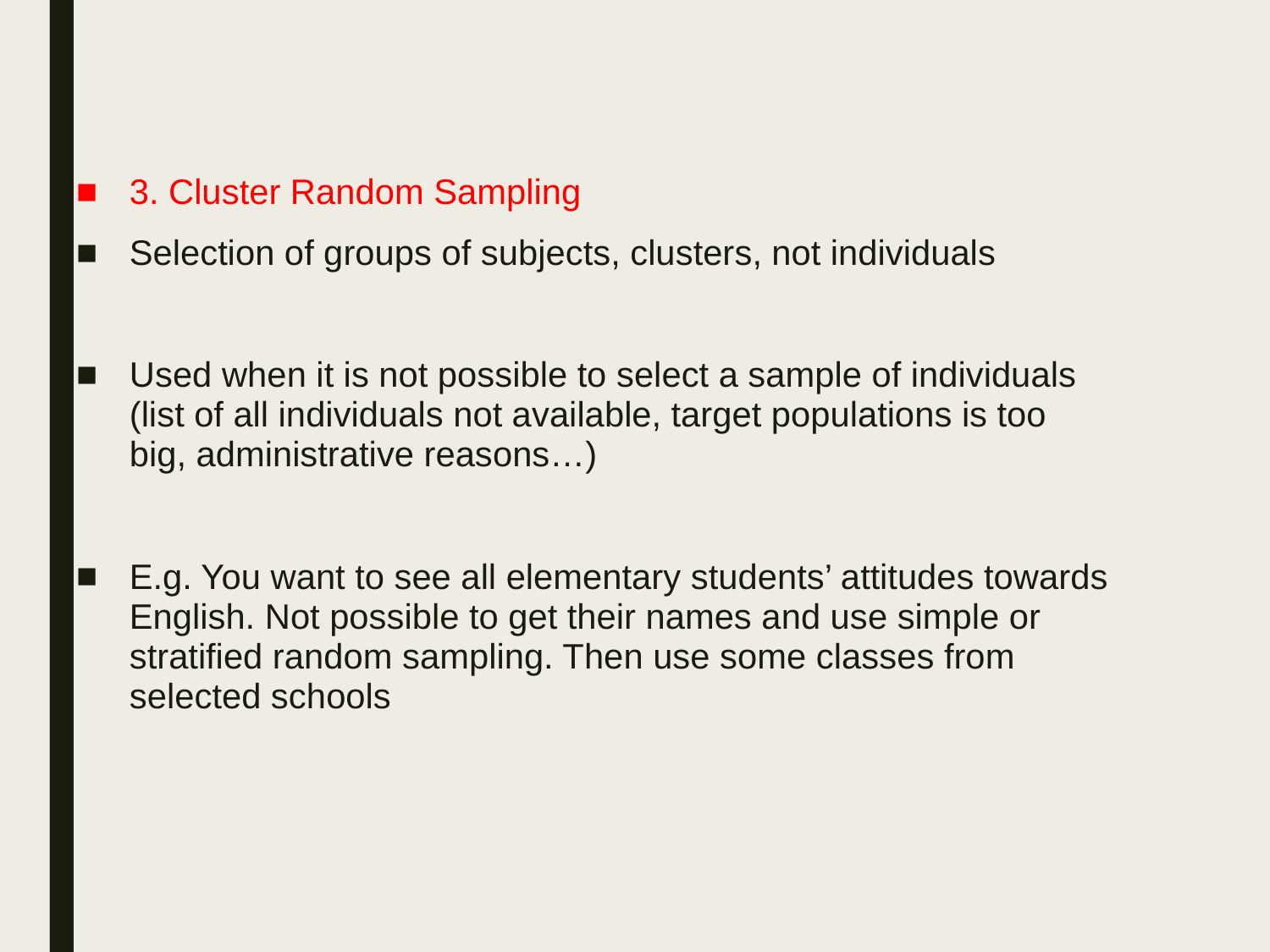

3. Cluster Random Sampling
Selection of groups of subjects, clusters, not individuals

Used when it is not possible to select a sample of individuals (list of all individuals not available, target populations is too big, administrative reasons…)

E.g. You want to see all elementary students’ attitudes towards English. Not possible to get their names and use simple or stratified random sampling. Then use some classes from selected schools